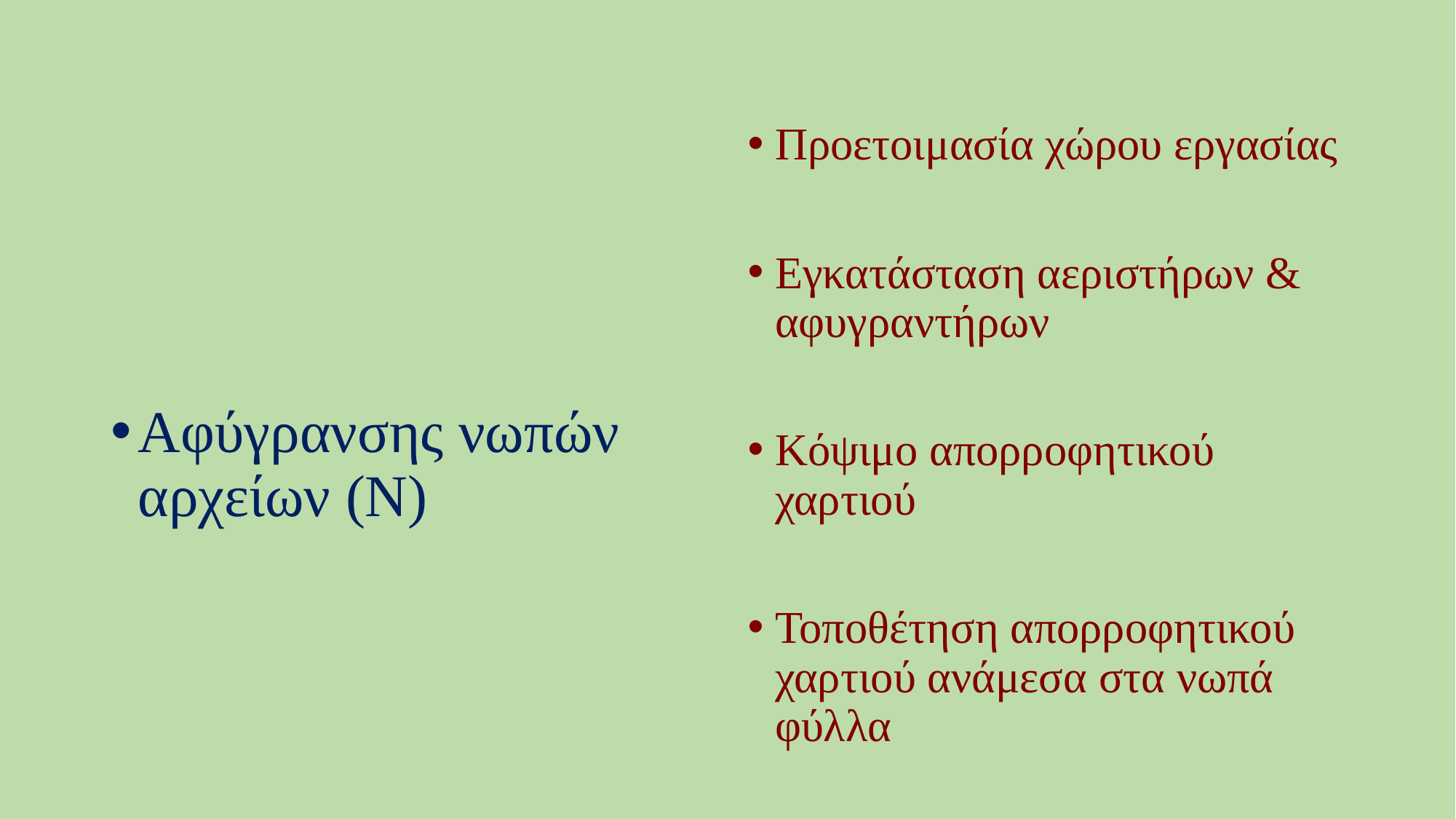

Προετοιμασία χώρου εργασίας

Εγκατάσταση αεριστήρων & αφυγραντήρων

Κόψιμο απορροφητικού χαρτιού

Τοποθέτηση απορροφητικού χαρτιού ανάμεσα στα νωπά φύλλα

Αφύγρανσης νωπών αρχείων (Ν)